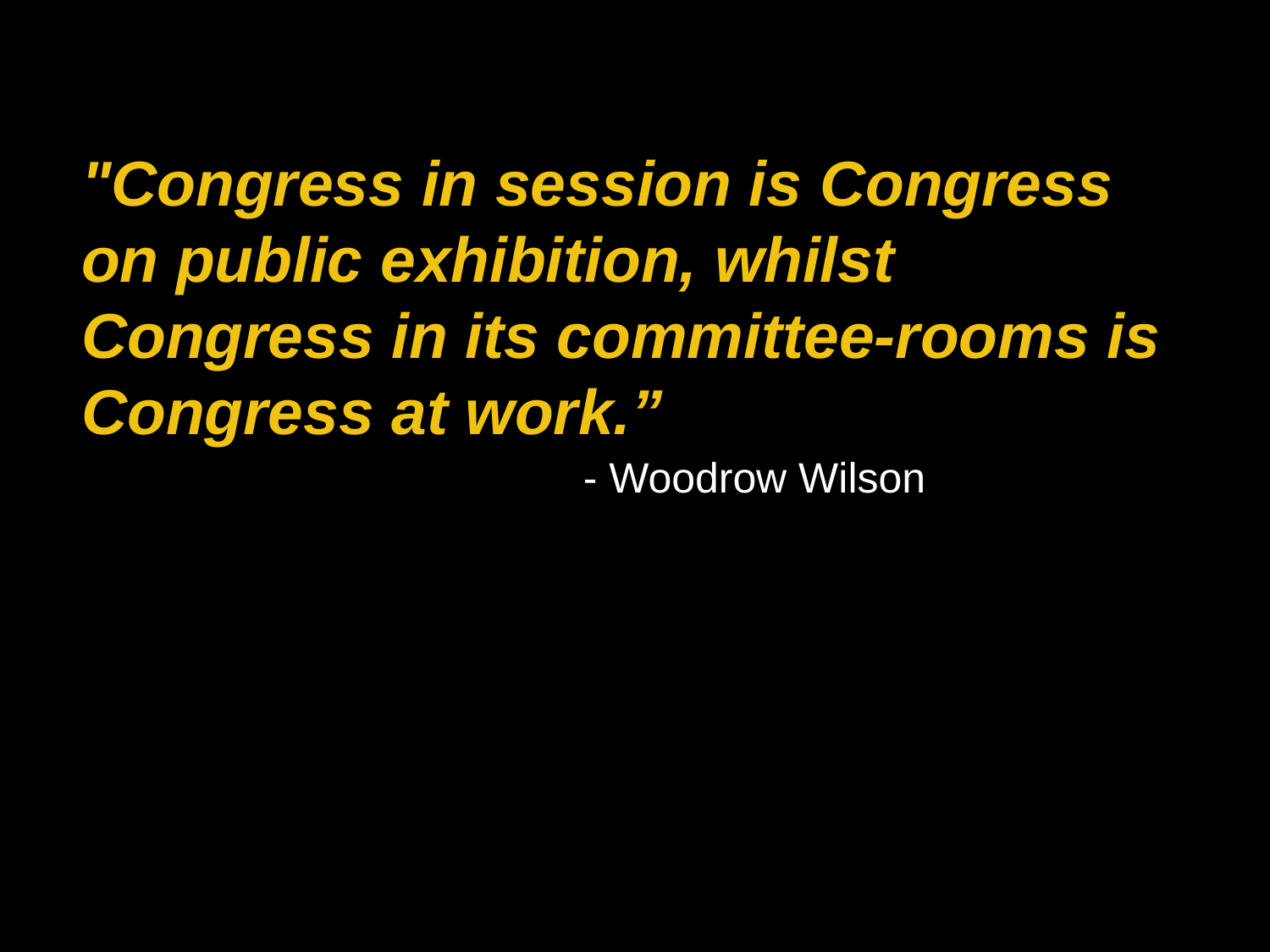

# "Congress in session is Congress on public exhibition, whilst Congress in its committee-rooms is Congress at work.”
- Woodrow Wilson